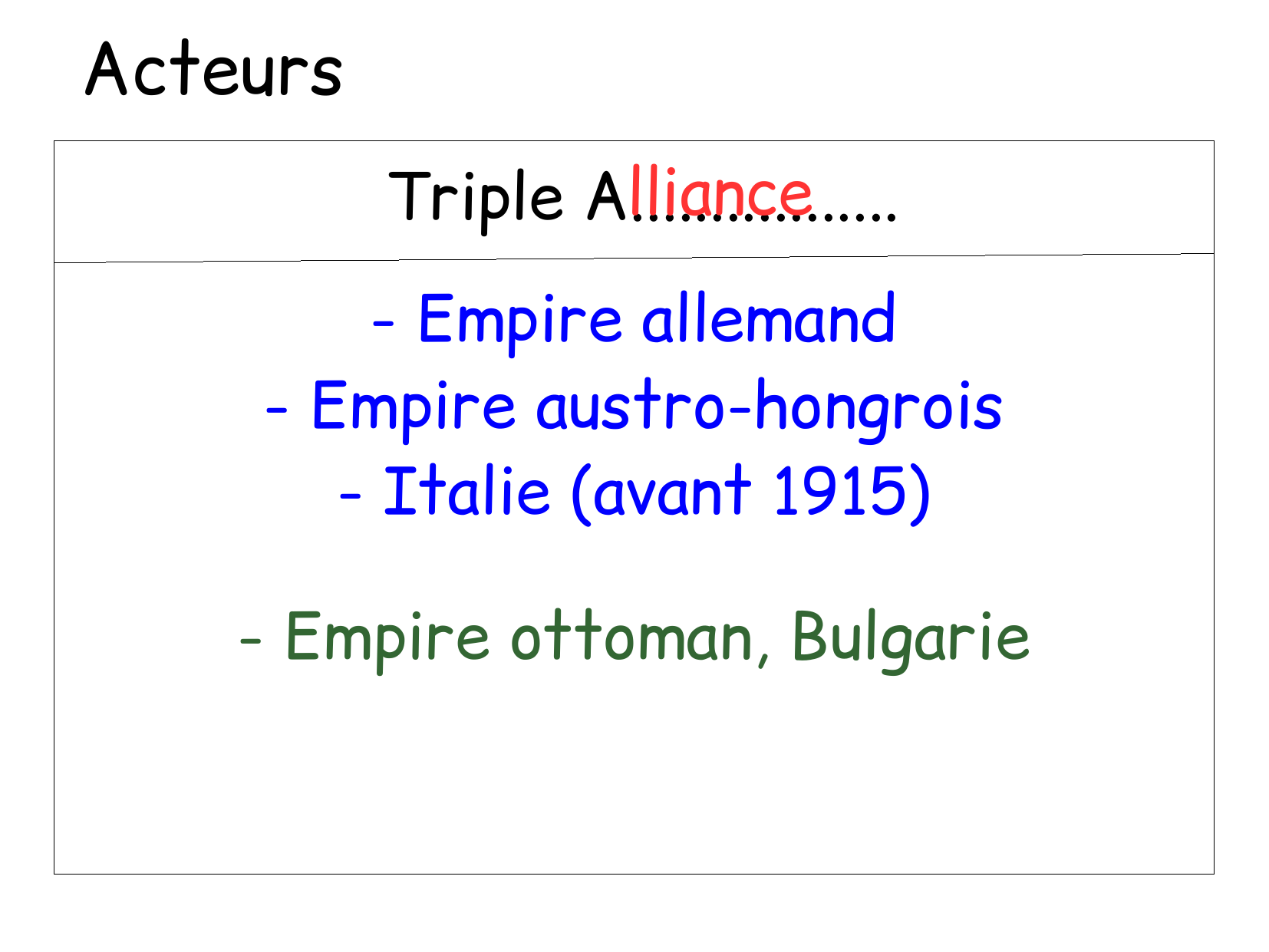

Acteurs

lliance
Triple A.................

- Empire allemand
- Empire austro-hongrois
- Italie (avant 1915)
- Empire ottoman, Bulgarie